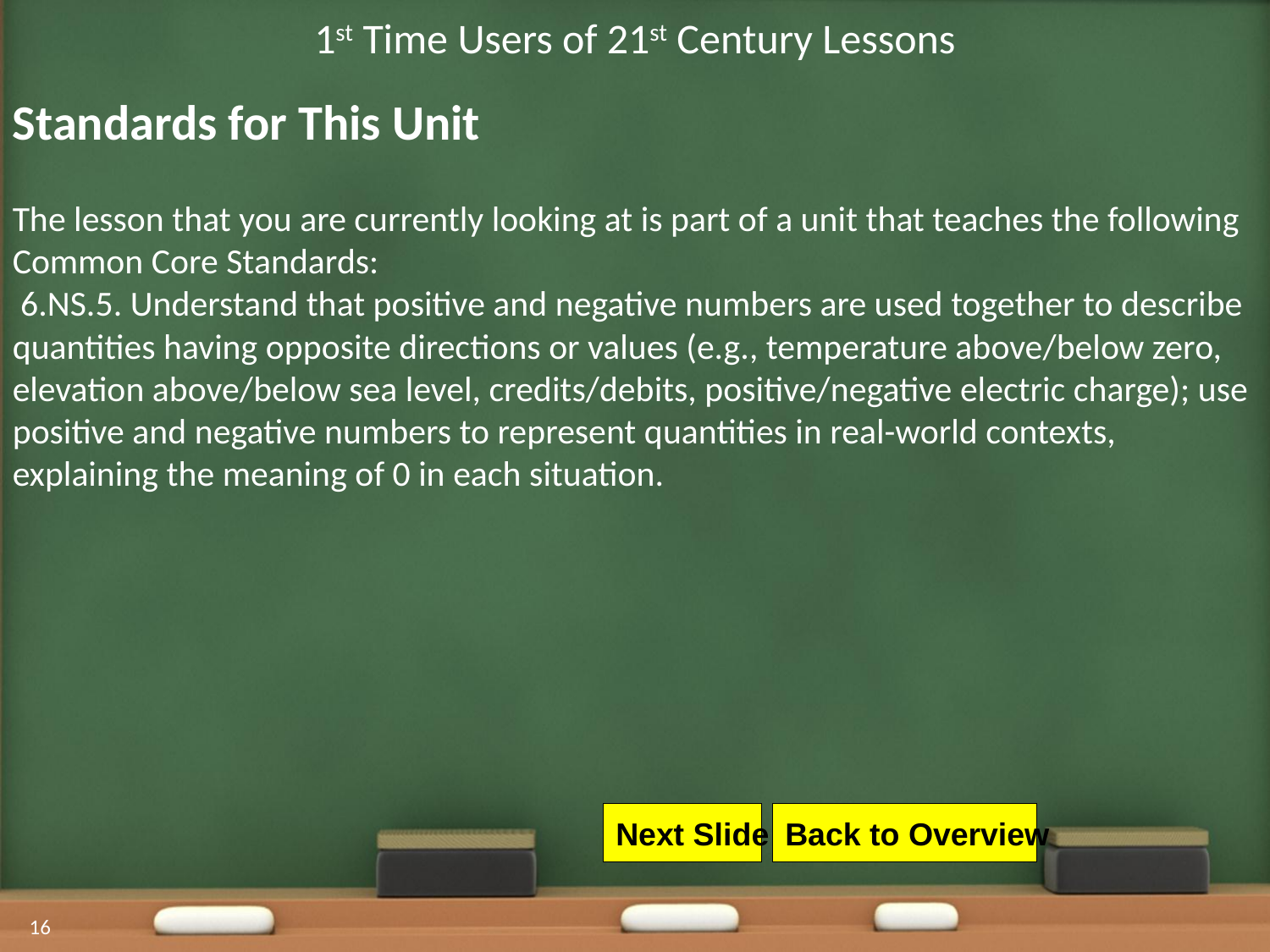

1st Time Users of 21st Century Lessons
Standards for This Unit
The lesson that you are currently looking at is part of a unit that teaches the following Common Core Standards:
 6.NS.5. Understand that positive and negative numbers are used together to describe quantities having opposite directions or values (e.g., temperature above/below zero, elevation above/below sea level, credits/debits, positive/negative electric charge); use positive and negative numbers to represent quantities in real-world contexts, explaining the meaning of 0 in each situation.

Next Slide
Back to Overview
16